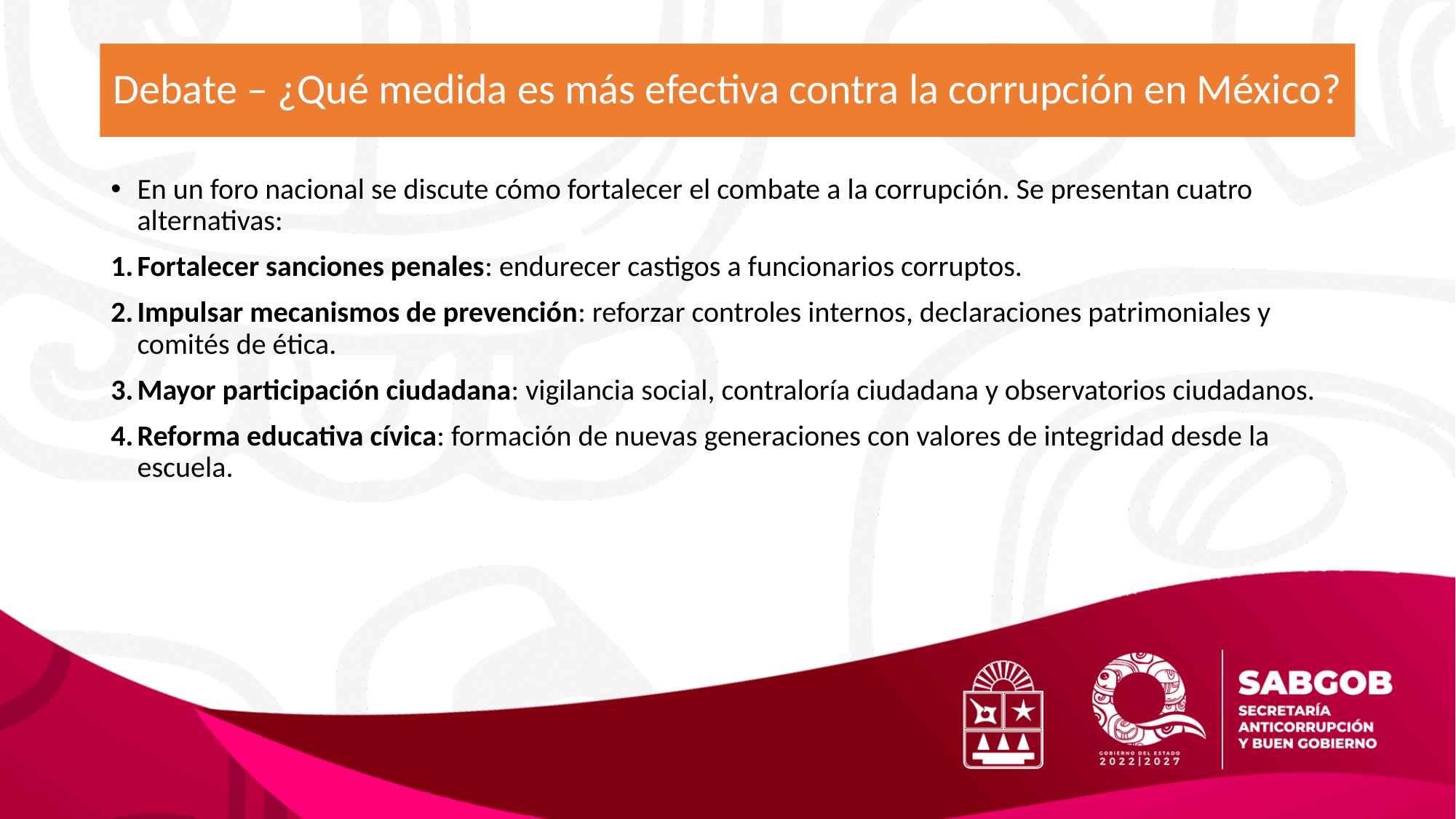

# Debate – ¿Qué medida es más efectiva contra la corrupción en México?
En un foro nacional se discute cómo fortalecer el combate a la corrupción. Se presentan cuatro alternativas:
Fortalecer sanciones penales: endurecer castigos a funcionarios corruptos.
Impulsar mecanismos de prevención: reforzar controles internos, declaraciones patrimoniales y comités de ética.
Mayor participación ciudadana: vigilancia social, contraloría ciudadana y observatorios ciudadanos.
Reforma educativa cívica: formación de nuevas generaciones con valores de integridad desde la escuela.